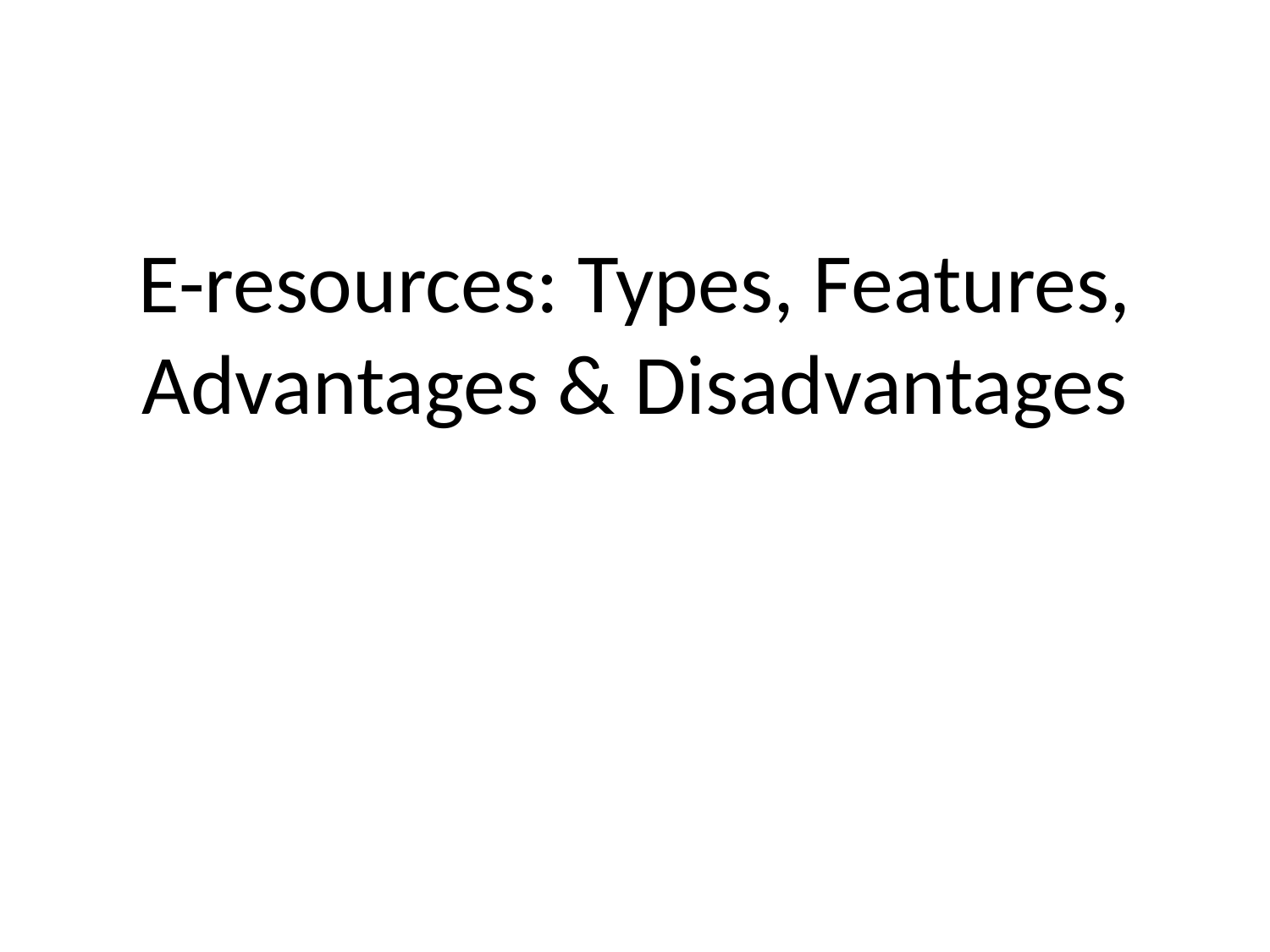

#
E-resources: Types, Features, Advantages & Disadvantages